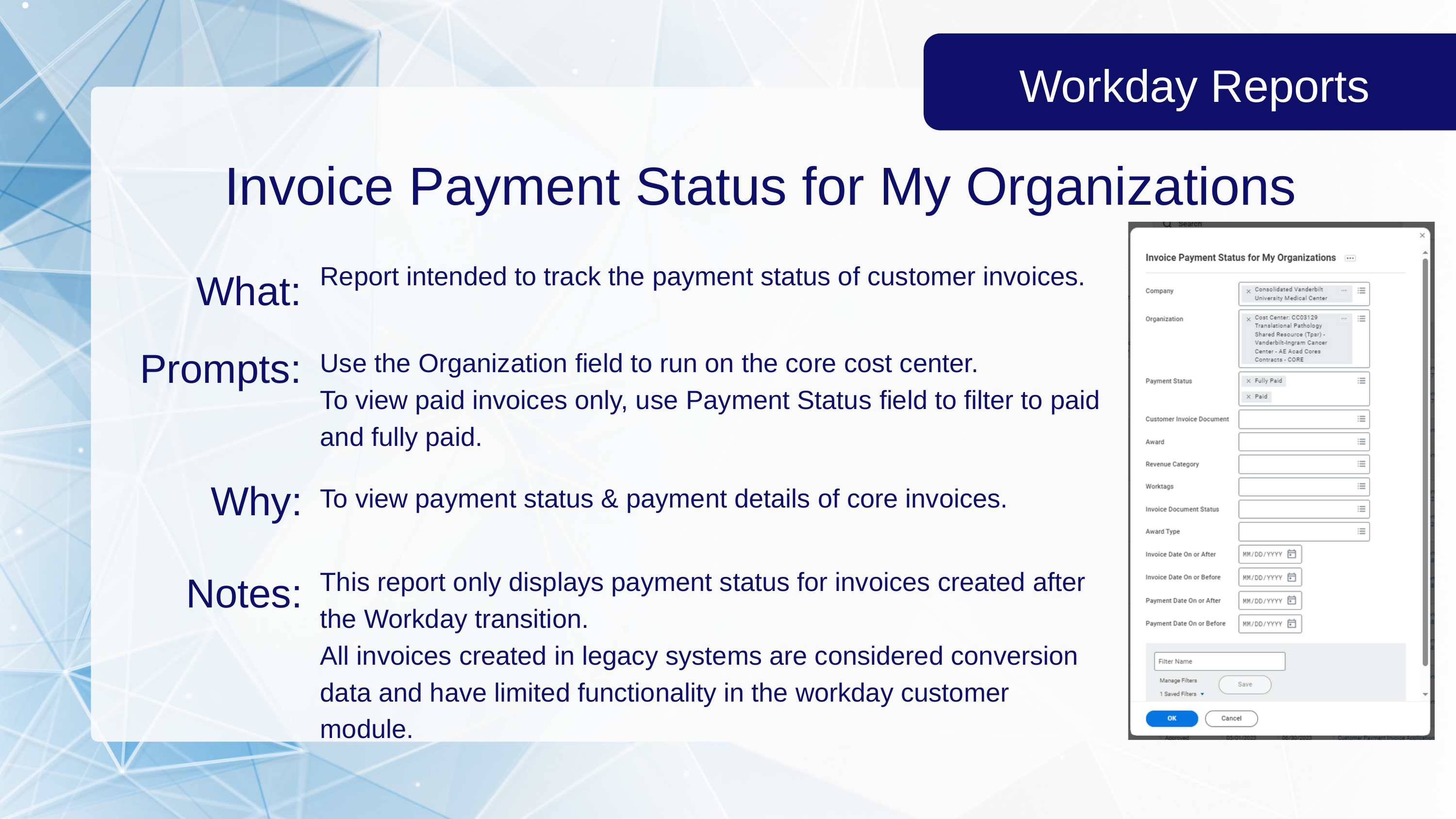

Workday Reports

Invoice Payment Status for My Organizations

Report intended to track the payment status of customer invoices.
What:
Prompts:
Use the Organization field to run on the core cost center.
To view paid invoices only, use Payment Status field to filter to paid and fully paid.
Why:
To view payment status & payment details of core invoices.
Notes:
This report only displays payment status for invoices created after the Workday transition.
All invoices created in legacy systems are considered conversion data and have limited functionality in the workday customer module.